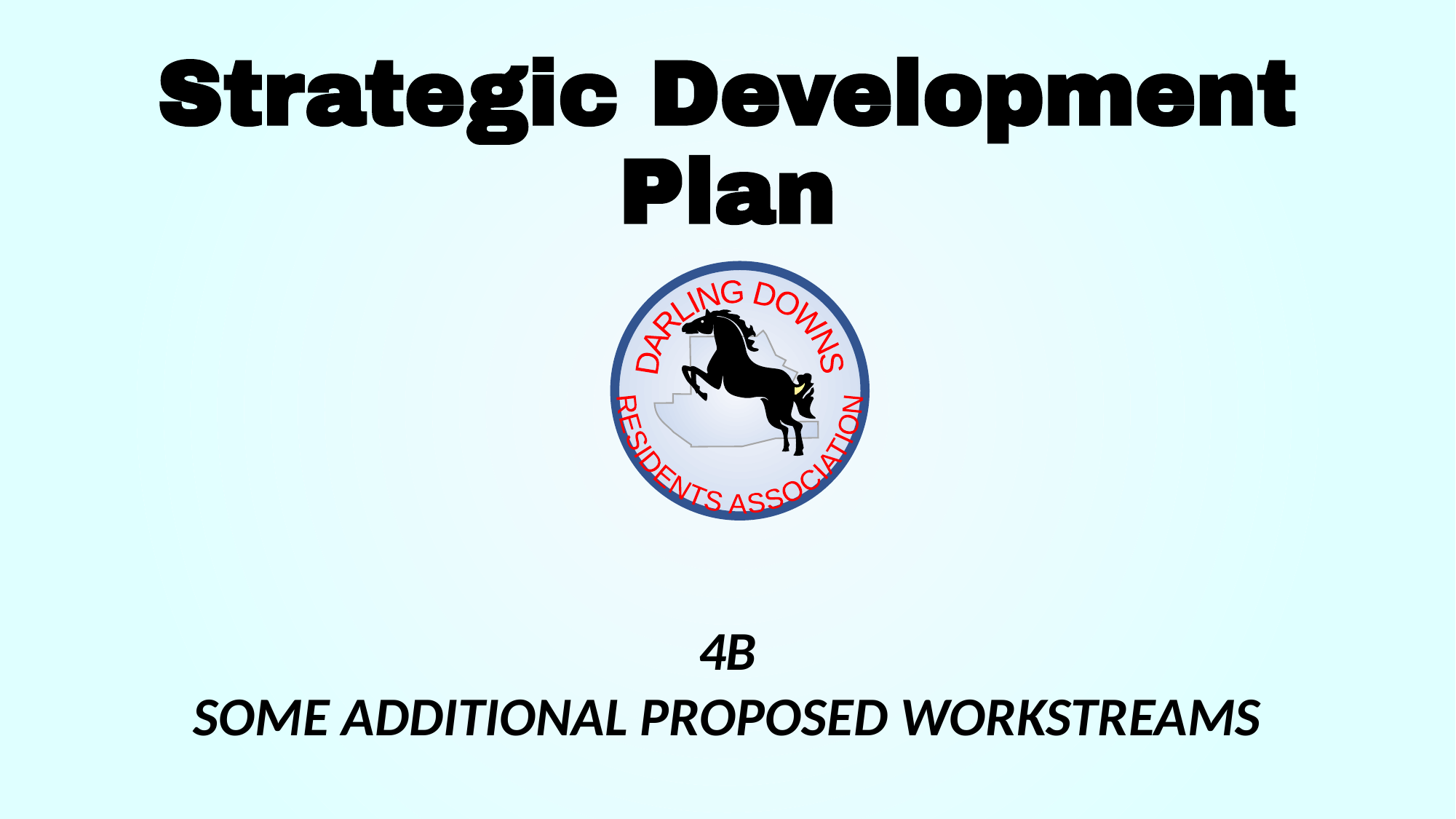

# Strategic Development Plan

RESIDENTS ASSOCIATION
DARLING DOWNS

4B
SOME ADDITIONAL PROPOSED WORKSTREAMS